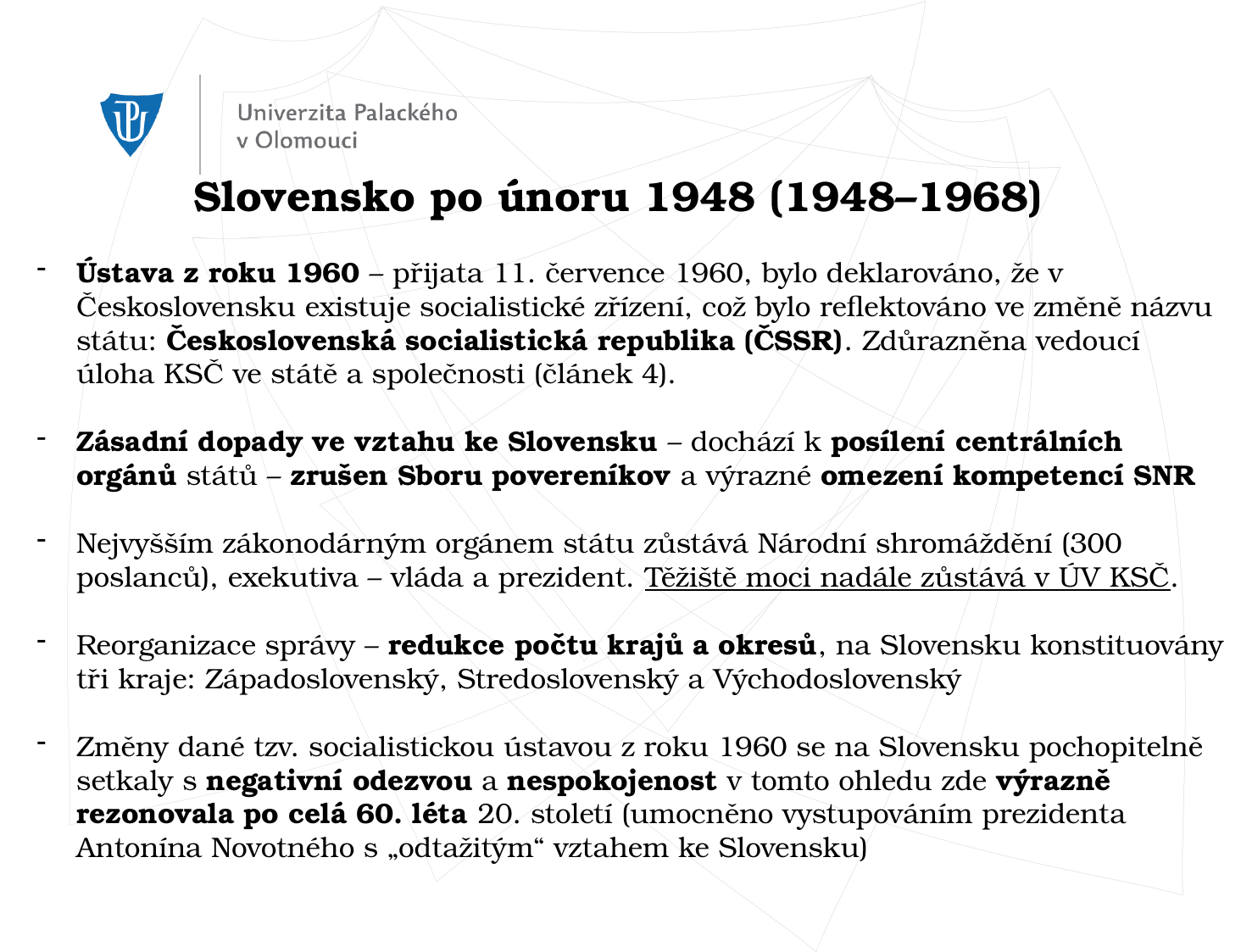

Slovensko po únoru 1948 (1948–1968)

Ústava z roku 1960 – přijata 11. července 1960, bylo deklarováno, že v Československu existuje socialistické zřízení, což bylo reflektováno ve změně názvu státu: Československá socialistická republika (ČSSR). Zdůrazněna vedoucí úloha KSČ ve státě a společnosti (článek 4).

Zásadní dopady ve vztahu ke Slovensku – dochází k posílení centrálních orgánů států – zrušen Sboru povereníkov a výrazné omezení kompetencí SNR

Nejvyšším zákonodárným orgánem státu zůstává Národní shromáždění (300 poslanců), exekutiva – vláda a prezident. Těžiště moci nadále zůstává v ÚV KSČ.

Reorganizace správy – redukce počtu krajů a okresů, na Slovensku konstituovány tři kraje: Západoslovenský, Stredoslovenský a Východoslovenský

Změny dané tzv. socialistickou ústavou z roku 1960 se na Slovensku pochopitelně setkaly s negativní odezvou a nespokojenost v tomto ohledu zde výrazně rezonovala po celá 60. léta 20. století (umocněno vystupováním prezidenta Antonína Novotného s „odtažitým“ vztahem ke Slovensku)